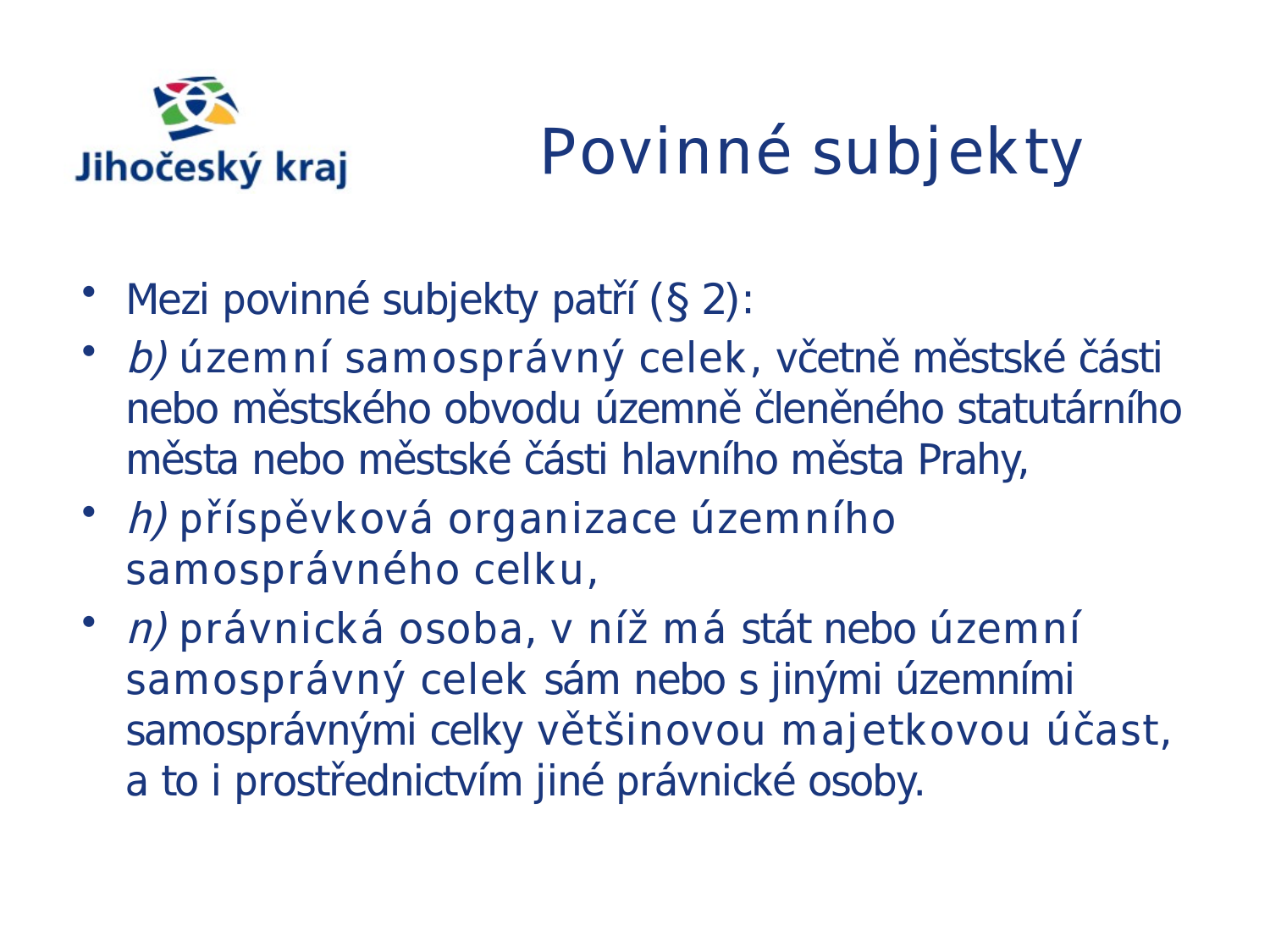

# Povinné subjekty
Mezi povinné subjekty patří (§ 2):
b) územní samosprávný celek, včetně městské části nebo městského obvodu územně členěného statutárního města nebo městské části hlavního města Prahy,
h) příspěvková organizace územního samosprávného celku,
n) právnická osoba, v níž má stát nebo územní samosprávný celek sám nebo s jinými územními samosprávnými celky většinovou majetkovou účast, a to i prostřednictvím jiné právnické osoby.